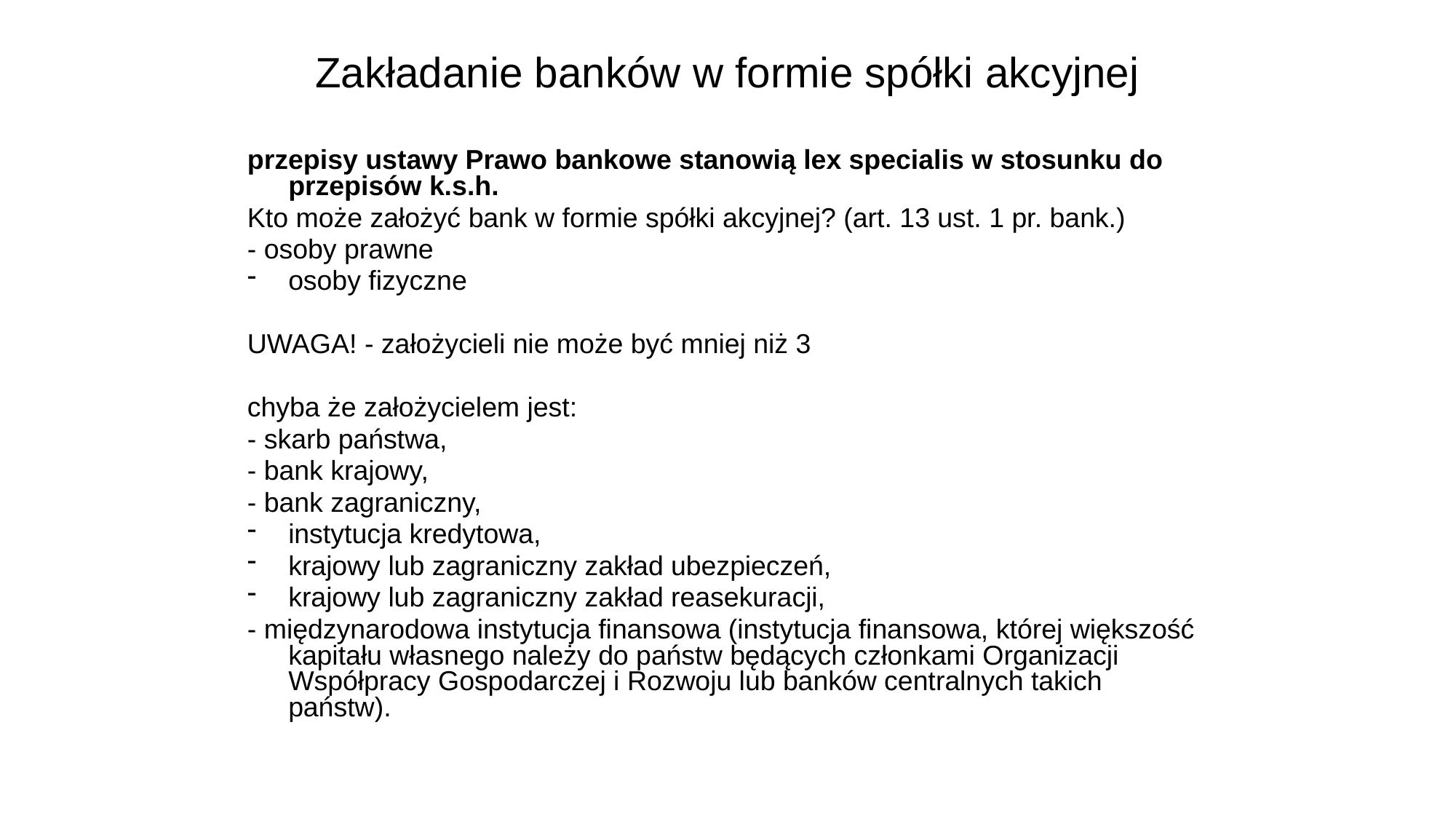

# Zakładanie banków w formie spółki akcyjnej
przepisy ustawy Prawo bankowe stanowią lex specialis w stosunku do przepisów k.s.h.
Kto może założyć bank w formie spółki akcyjnej? (art. 13 ust. 1 pr. bank.)
- osoby prawne
osoby fizyczne

UWAGA! - założycieli nie może być mniej niż 3

chyba że założycielem jest:
- skarb państwa,
- bank krajowy,
- bank zagraniczny,
instytucja kredytowa,
krajowy lub zagraniczny zakład ubezpieczeń,
krajowy lub zagraniczny zakład reasekuracji,
- międzynarodowa instytucja finansowa (instytucja finansowa, której większość kapitału własnego należy do państw będących członkami Organizacji Współpracy Gospodarczej i Rozwoju lub banków centralnych takich państw).